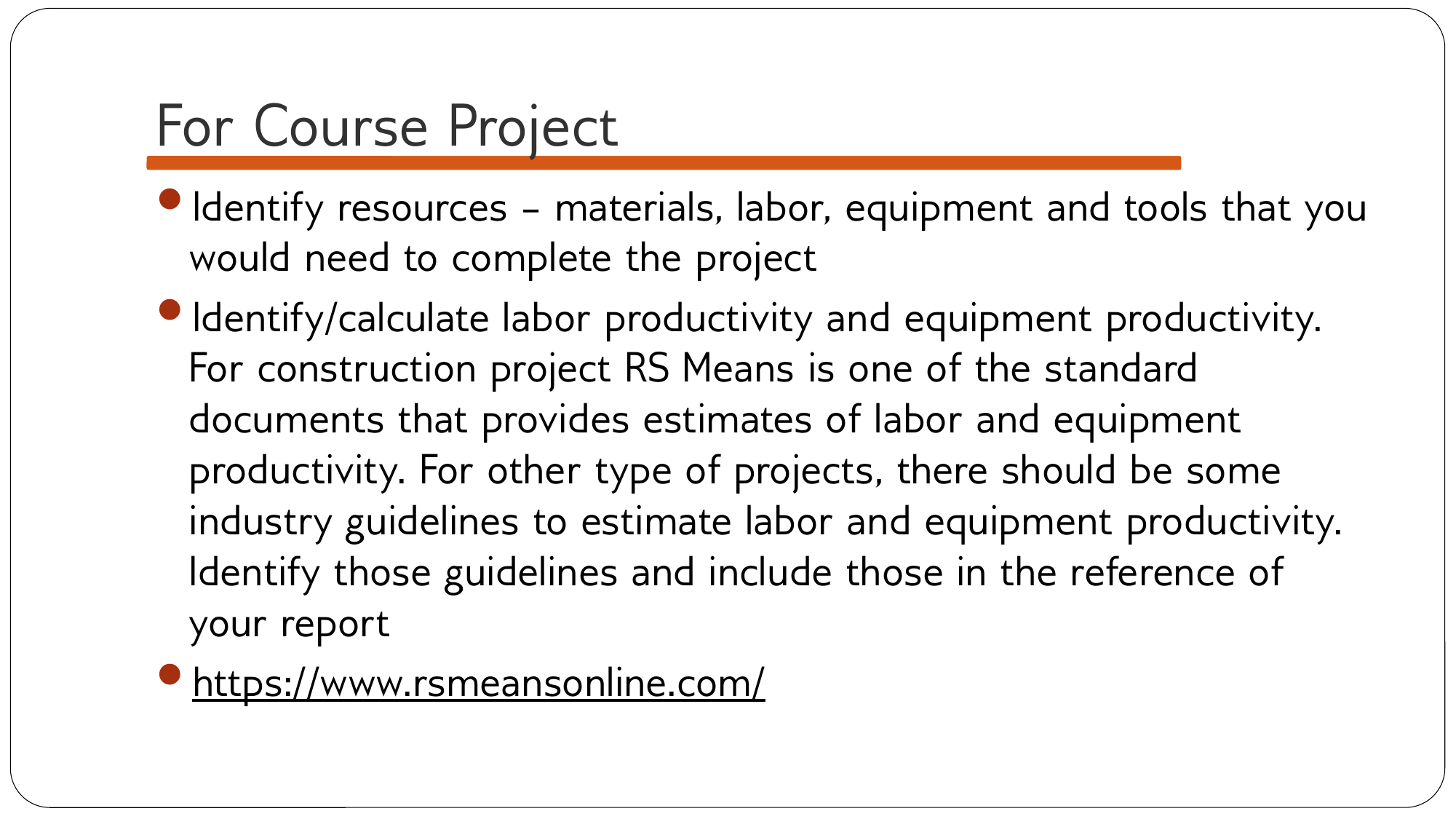

# For Course Project
Identify resources – materials, labor, equipment and tools that you would need to complete the project
Identify/calculate labor productivity and equipment productivity. For construction project RS Means is one of the standard documents that provides estimates of labor and equipment productivity. For other type of projects, there should be some industry guidelines to estimate labor and equipment productivity. Identify those guidelines and include those in the reference of your report
https://www.rsmeansonline.com/